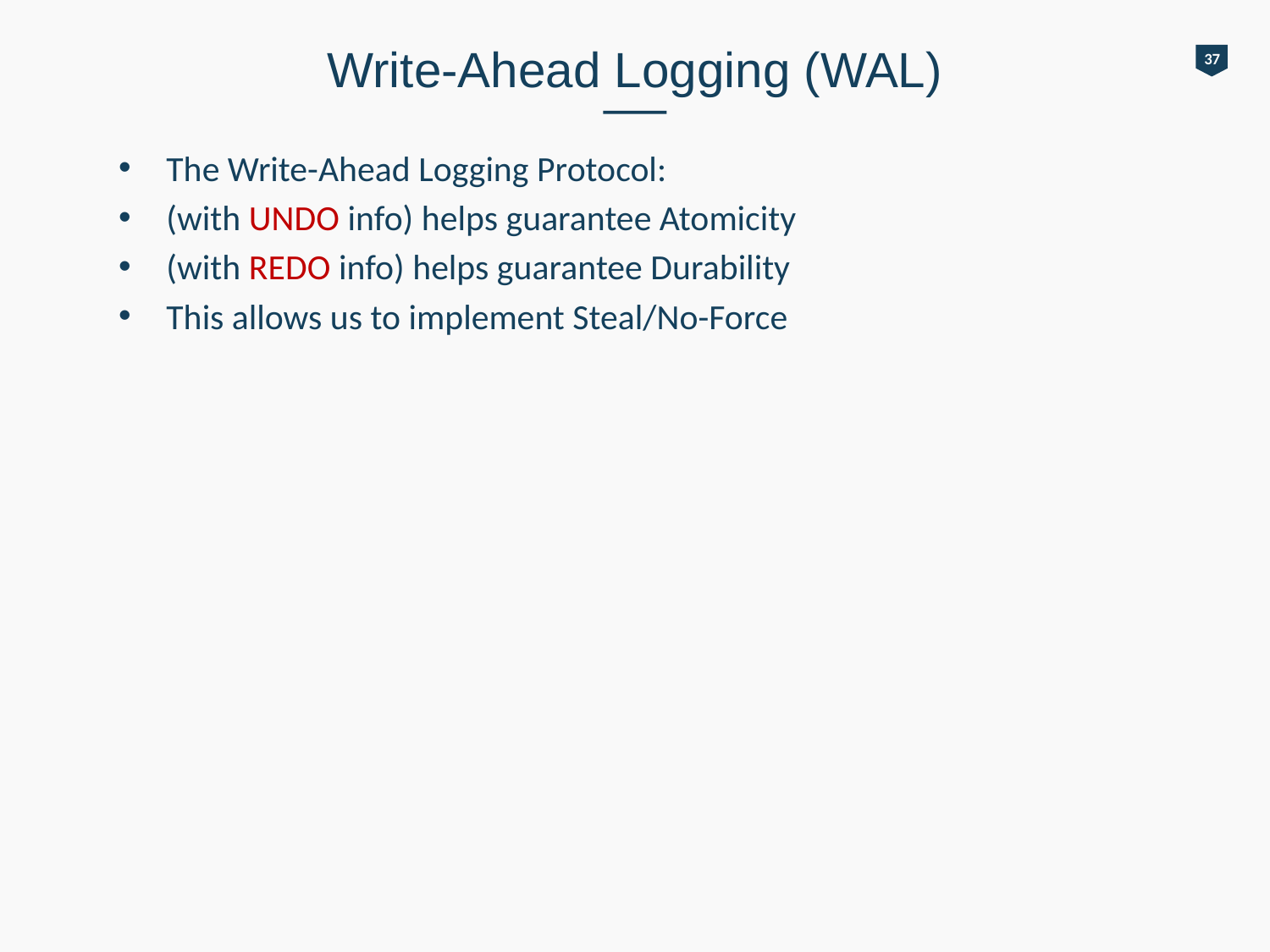

# Write-Ahead Logging (WAL)
37

The Write-Ahead Logging Protocol:
(with UNDO info) helps guarantee Atomicity
(with REDO info) helps guarantee Durability
This allows us to implement Steal/No-Force